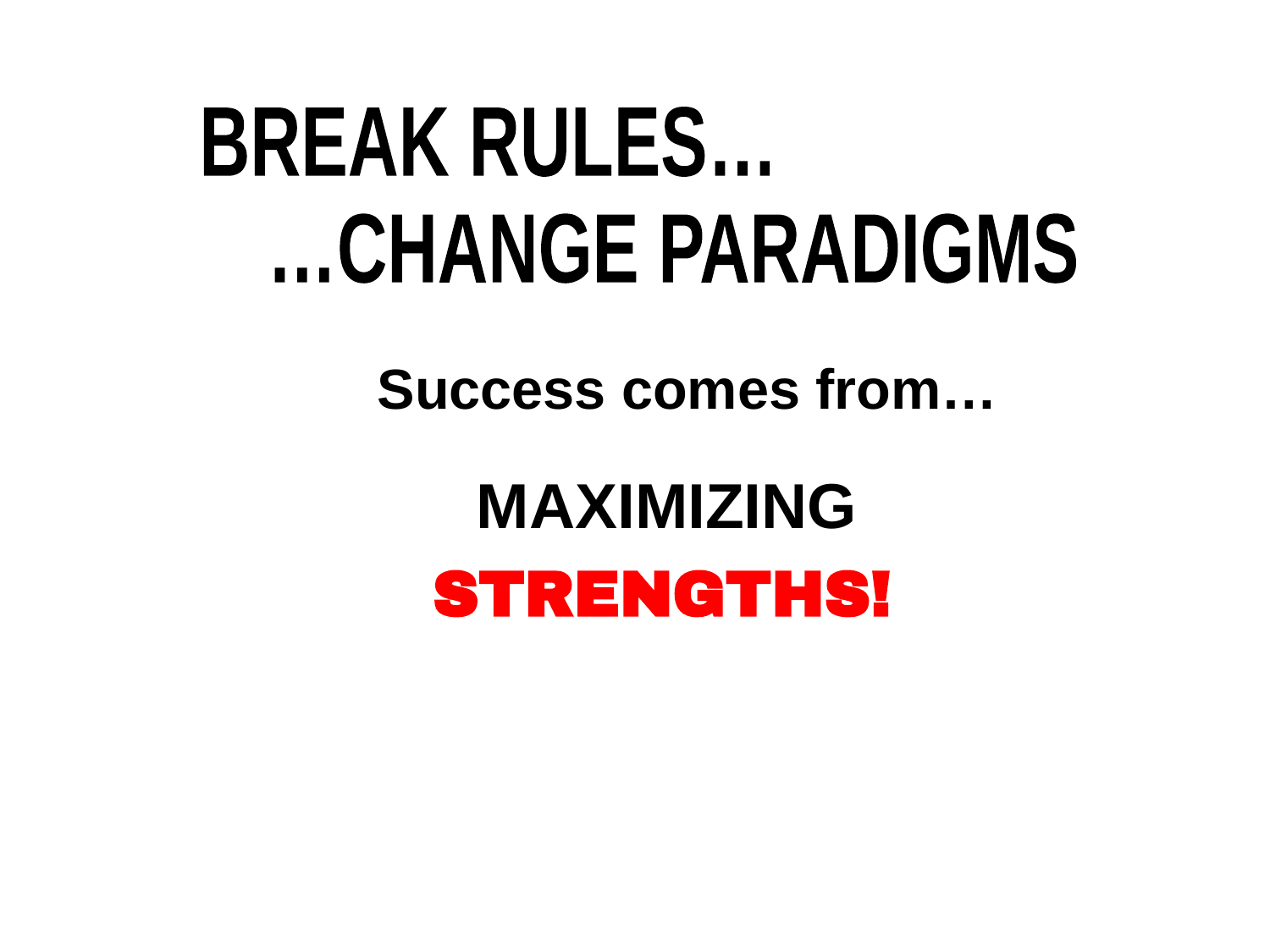

BREAK RULES…
…CHANGE PARADIGMS
Success comes from…
MAXIMIZING
STRENGTHS!
STRENGTHS!